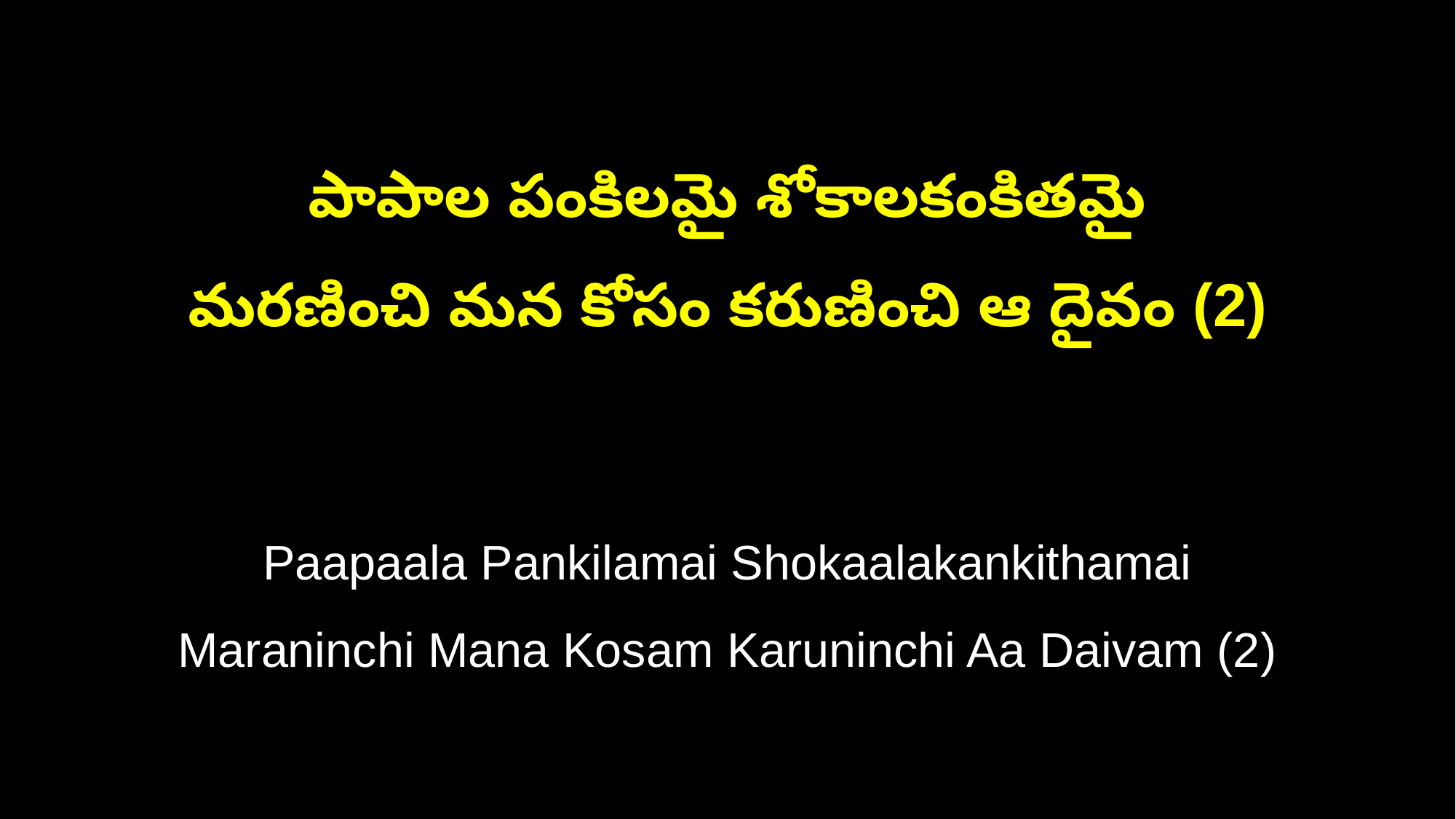

పాపాల పంకిలమై శోకాలకంకితమై
మరణించి మన కోసం కరుణించి ఆ దైవం (2)
Paapaala Pankilamai Shokaalakankithamai
Maraninchi Mana Kosam Karuninchi Aa Daivam (2)